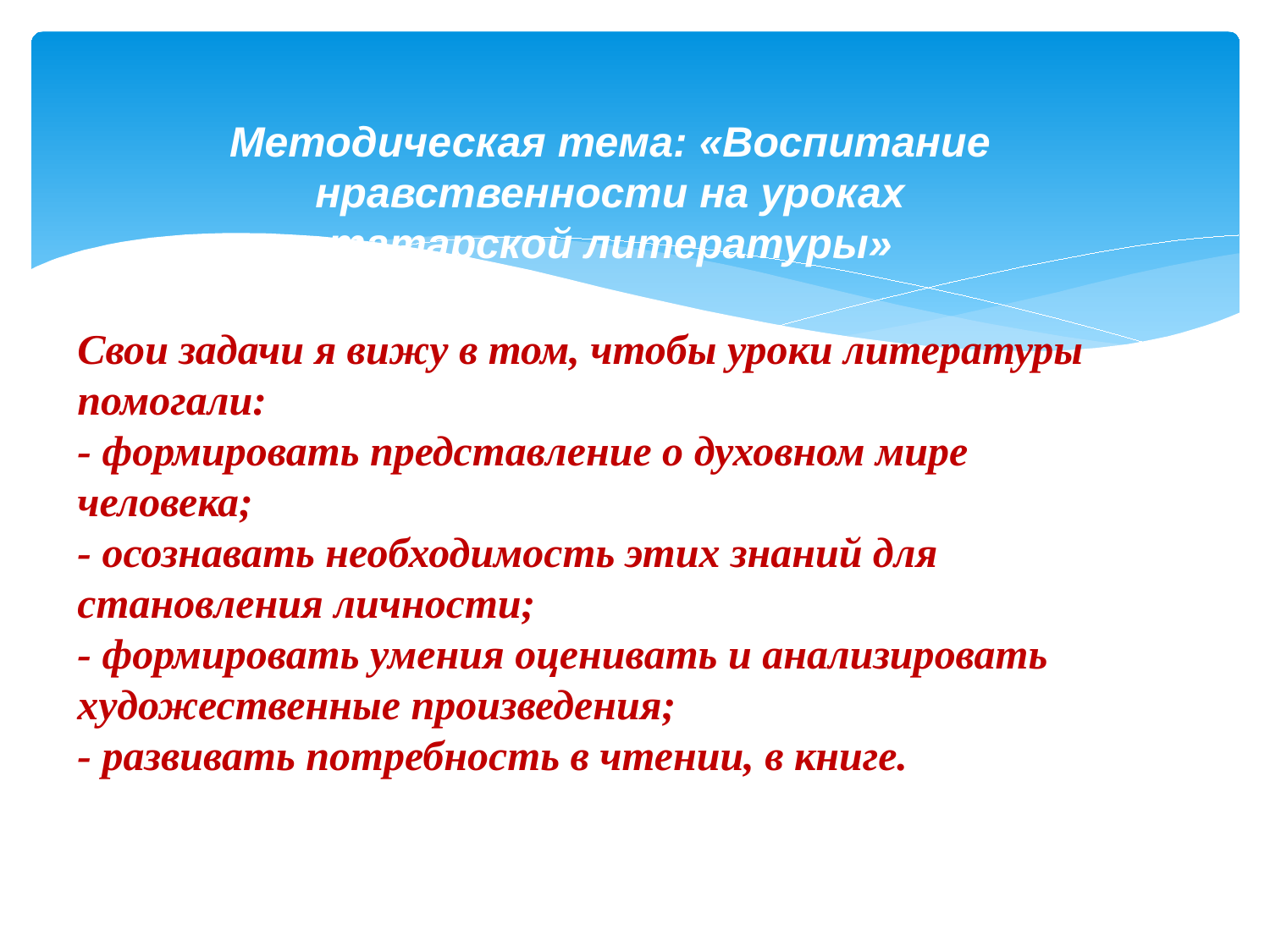

# Методическая тема: «Воспитание нравственности на уроках татарской литературы»
Свои задачи я вижу в том, чтобы уроки литературы помогали:
- формировать представление о духовном мире человека;
- осознавать необходимость этих знаний для становления личности;
- формировать умения оценивать и анализировать художественные произведения;
- развивать потребность в чтении, в книге.